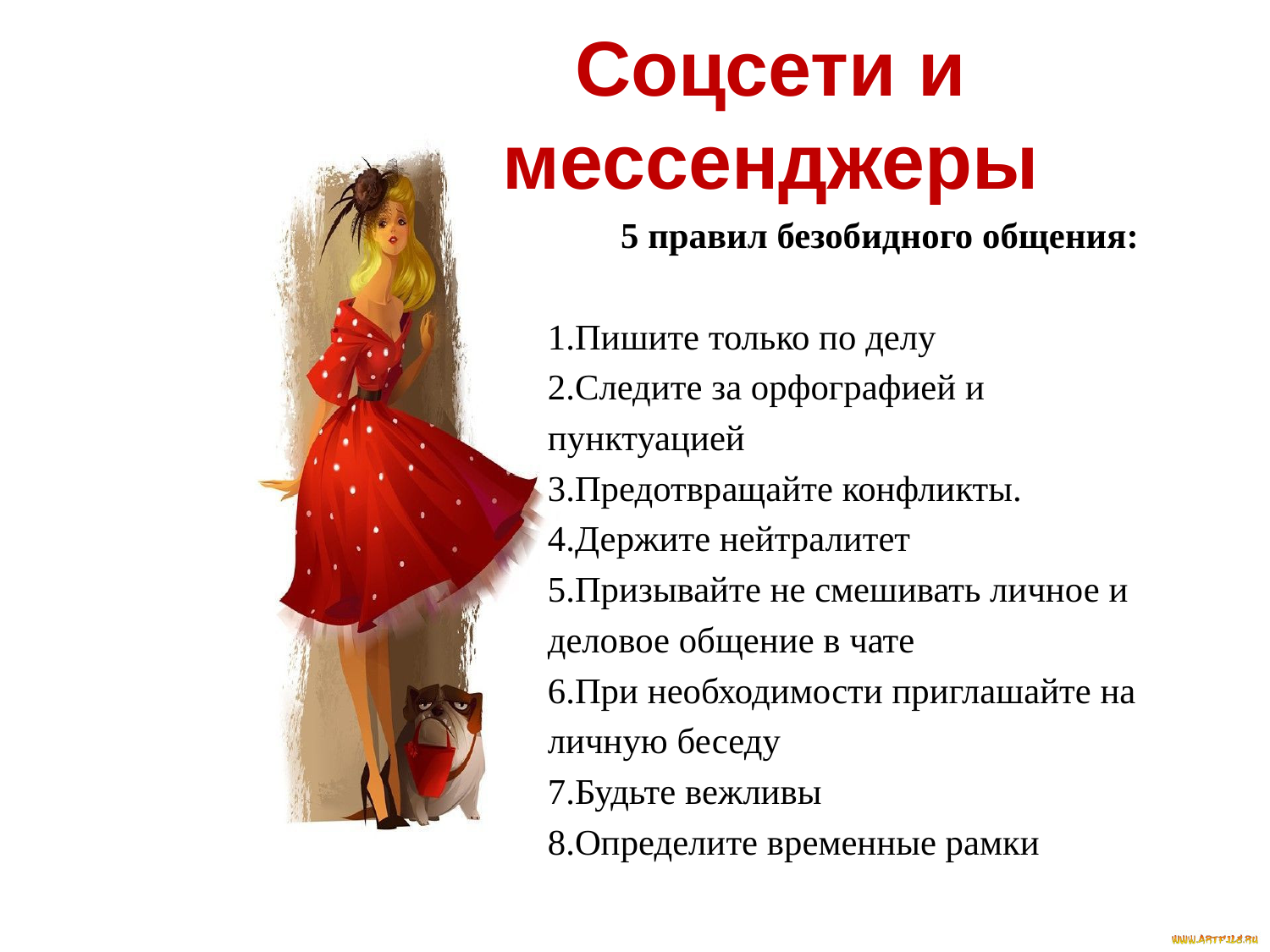

# Соцсети и мессенджеры
5 правил безобидного общения:

1.Пишите только по делу
2.Следите за орфографией и
пунктуацией
3.Предотвращайте конфликты.
4.Держите нейтралитет
5.Призывайте не смешивать личное и
деловое общение в чате
6.При необходимости приглашайте на
личную беседу
7.Будьте вежливы
8.Определите временные рамки